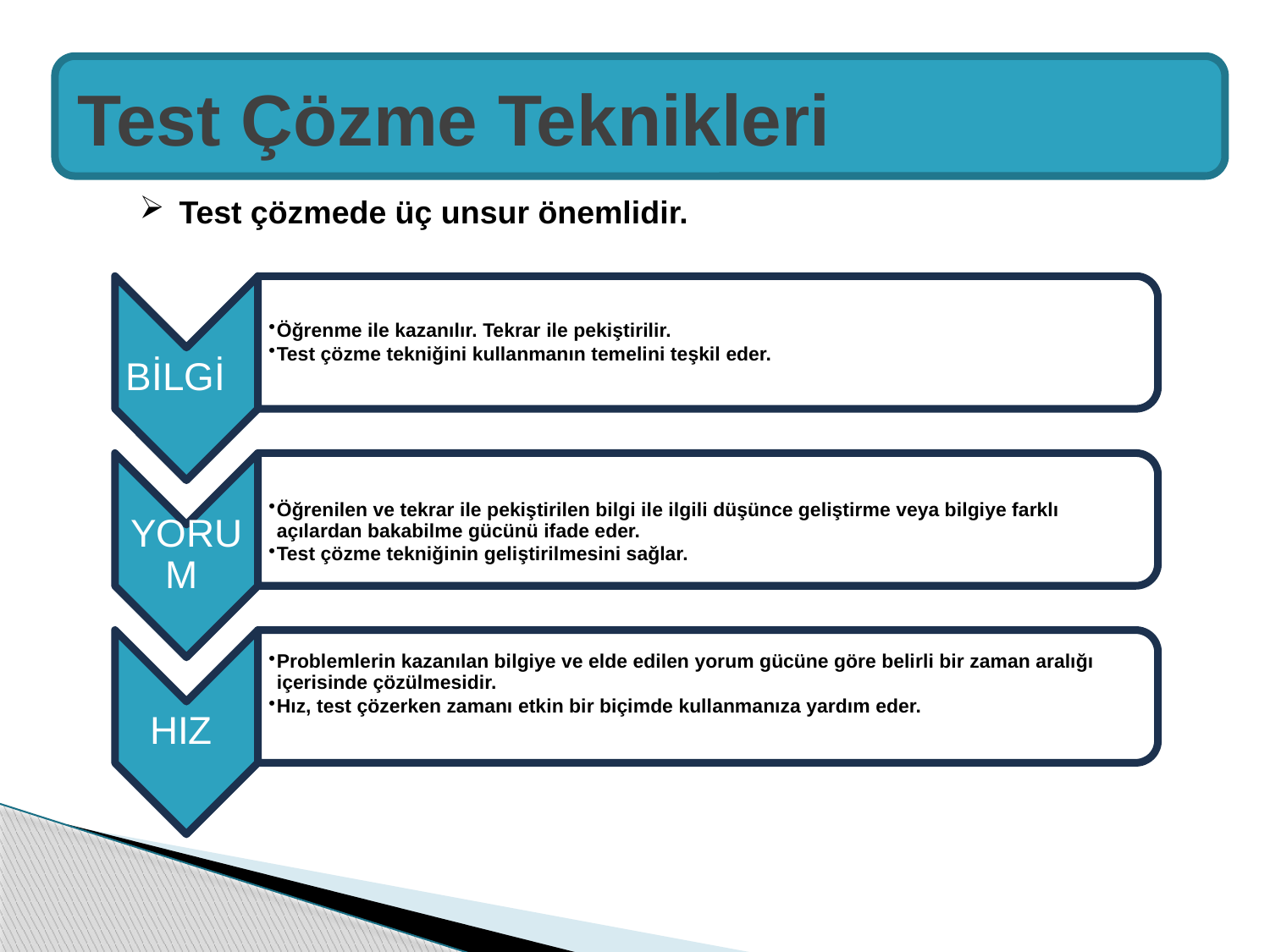

# Test Çözme Teknikleri

Test çözmede üç unsur önemlidir.
BİLGİ
Öğrenme ile kazanılır. Tekrar ile pekiştirilir.
Test çözme tekniğini kullanmanın temelini teşkil eder.
YORUM

Öğrenilen ve tekrar ile pekiştirilen bilgi ile ilgili düşünce geliştirme veya bilgiye farklı açılardan bakabilme gücünü ifade eder.
Test çözme tekniğinin geliştirilmesini sağlar.
HIZ
Problemlerin kazanılan bilgiye ve elde edilen yorum gücüne göre belirli bir zaman aralığı içerisinde çözülmesidir.
Hız, test çözerken zamanı etkin bir biçimde kullanmanıza yardım eder.